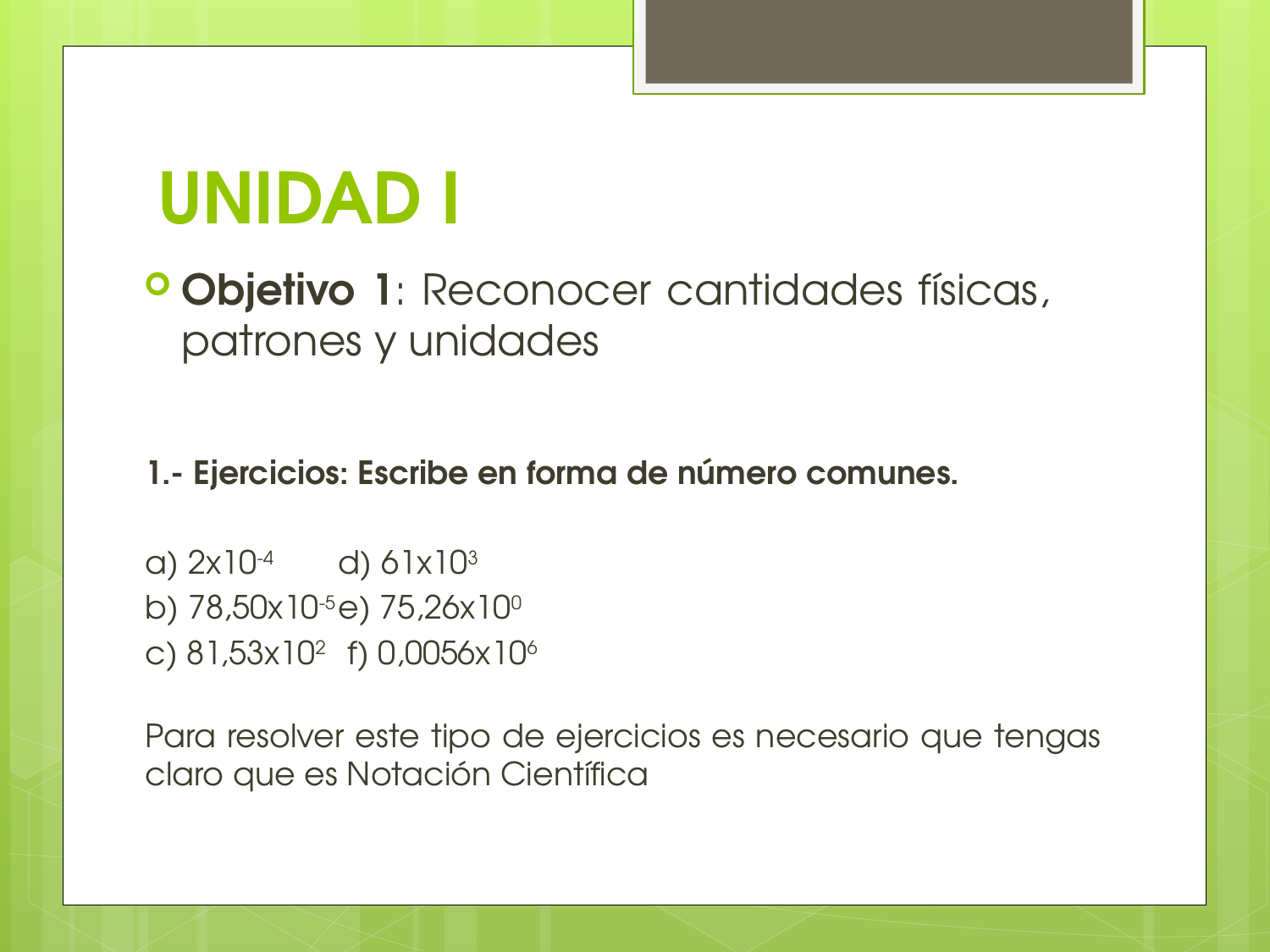

# UNIDAD I
Objetivo 1: Reconocer cantidades físicas, patrones y unidades

1.- Ejercicios: Escribe en forma de número comunes.

a) 2x10-4 		d) 61x103
b) 78,50x10-5		e) 75,26x100
c) 81,53x102 		 f) 0,0056x106

Para resolver este tipo de ejercicios es necesario que tengas claro que es Notación Científica